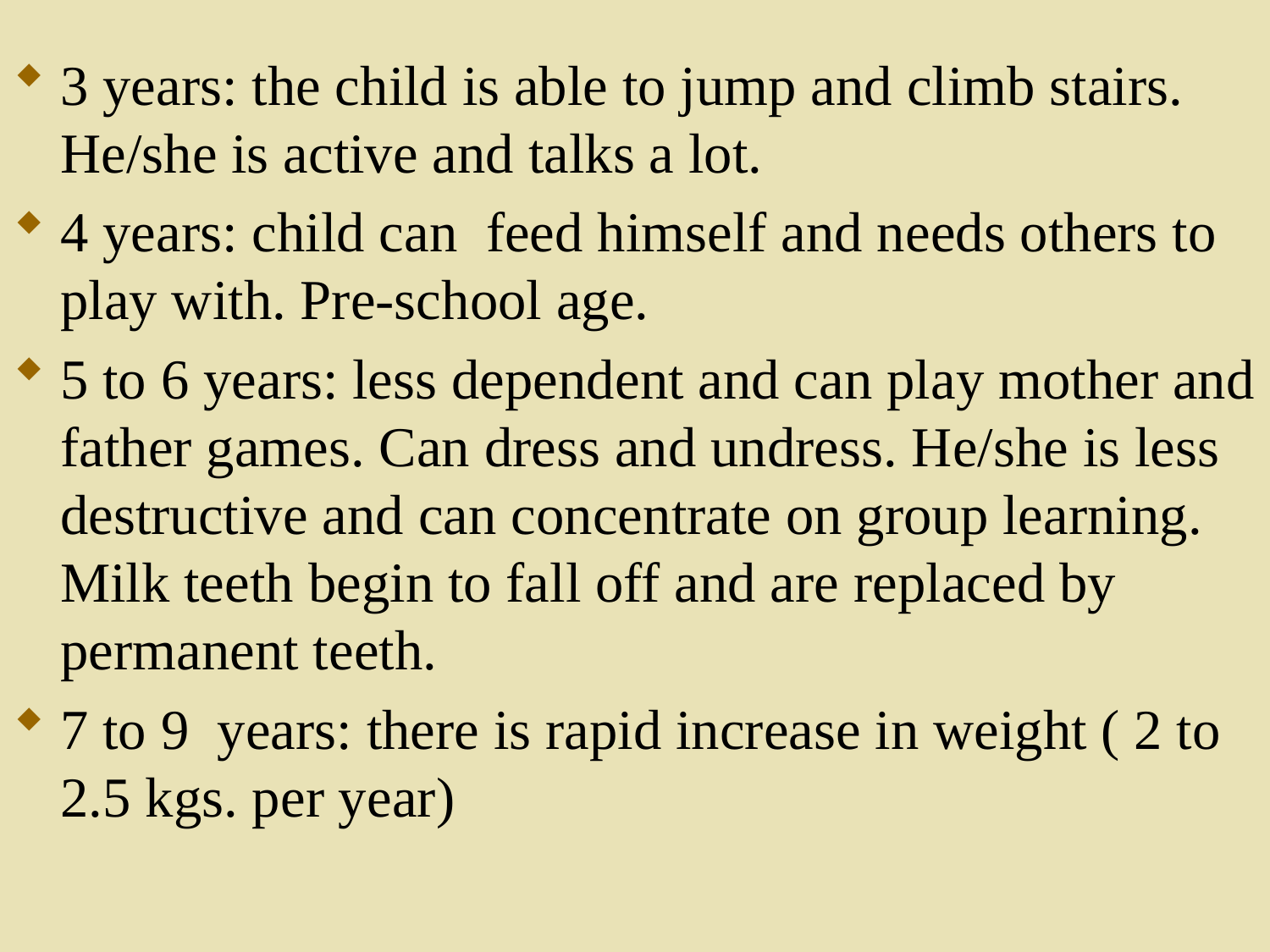

3 years: the child is able to jump and climb stairs. He/she is active and talks a lot.
4 years: child can  feed himself and needs others to play with. Pre-school age.
5 to 6 years: less dependent and can play mother and father games. Can dress and undress. He/she is less destructive and can concentrate on group learning. Milk teeth begin to fall off and are replaced by permanent teeth.
7 to 9  years: there is rapid increase in weight ( 2 to 2.5 kgs. per year)

29